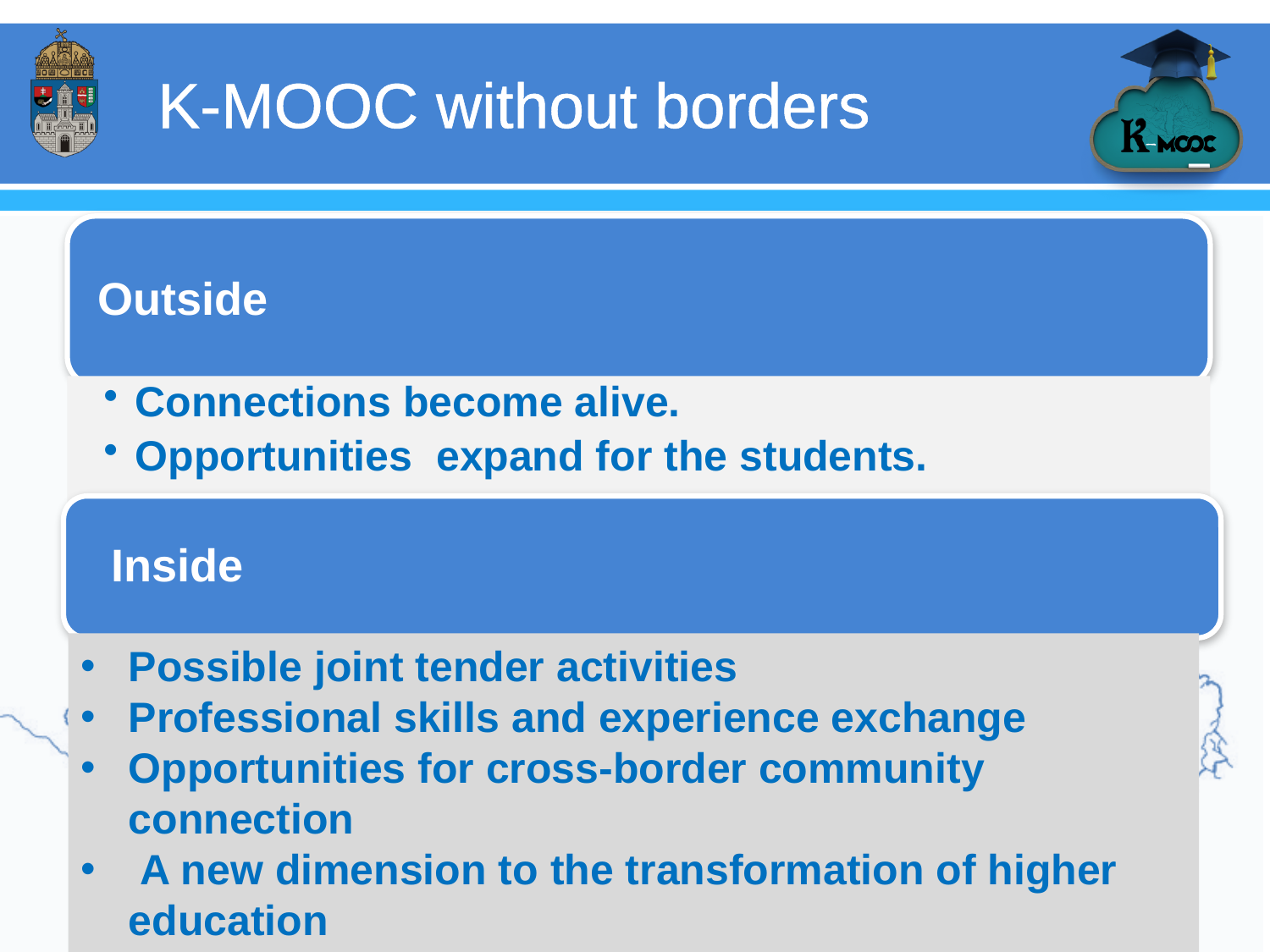

# K-MOOC without borders
Outside
Connections become alive.
Opportunities  expand for the students.

Inside
Possible joint tender activities
Professional skills and experience exchange
Opportunities for cross-border community connection
 A new dimension to the transformation of higher education